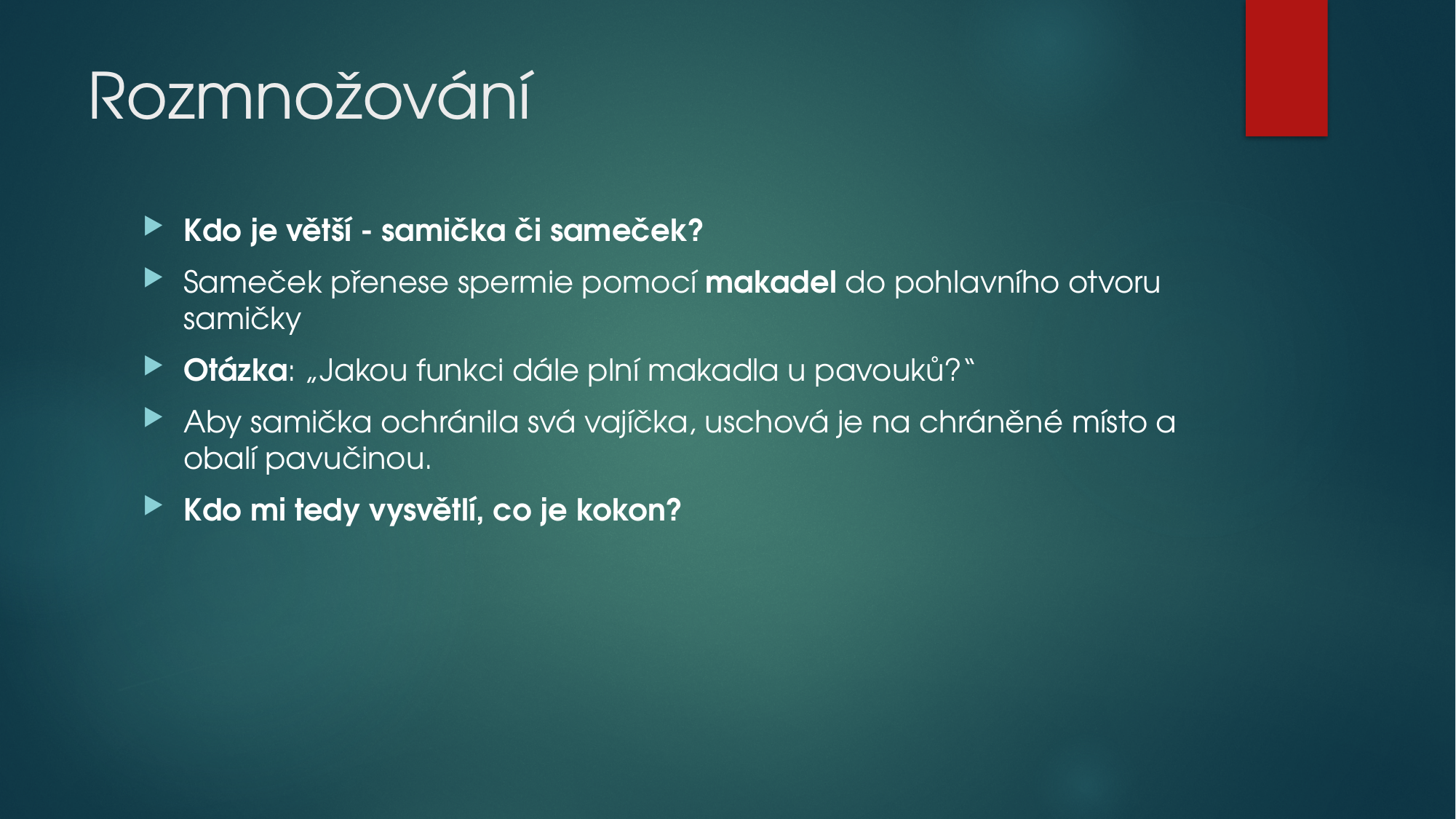

# Rozmnožování
Kdo je větší - samička či sameček?
Sameček přenese spermie pomocí makadel do pohlavního otvoru samičky
Otázka: „Jakou funkci dále plní makadla u pavouků?“
Aby samička ochránila svá vajíčka, uschová je na chráněné místo a obalí pavučinou.
Kdo mi tedy vysvětlí, co je kokon?